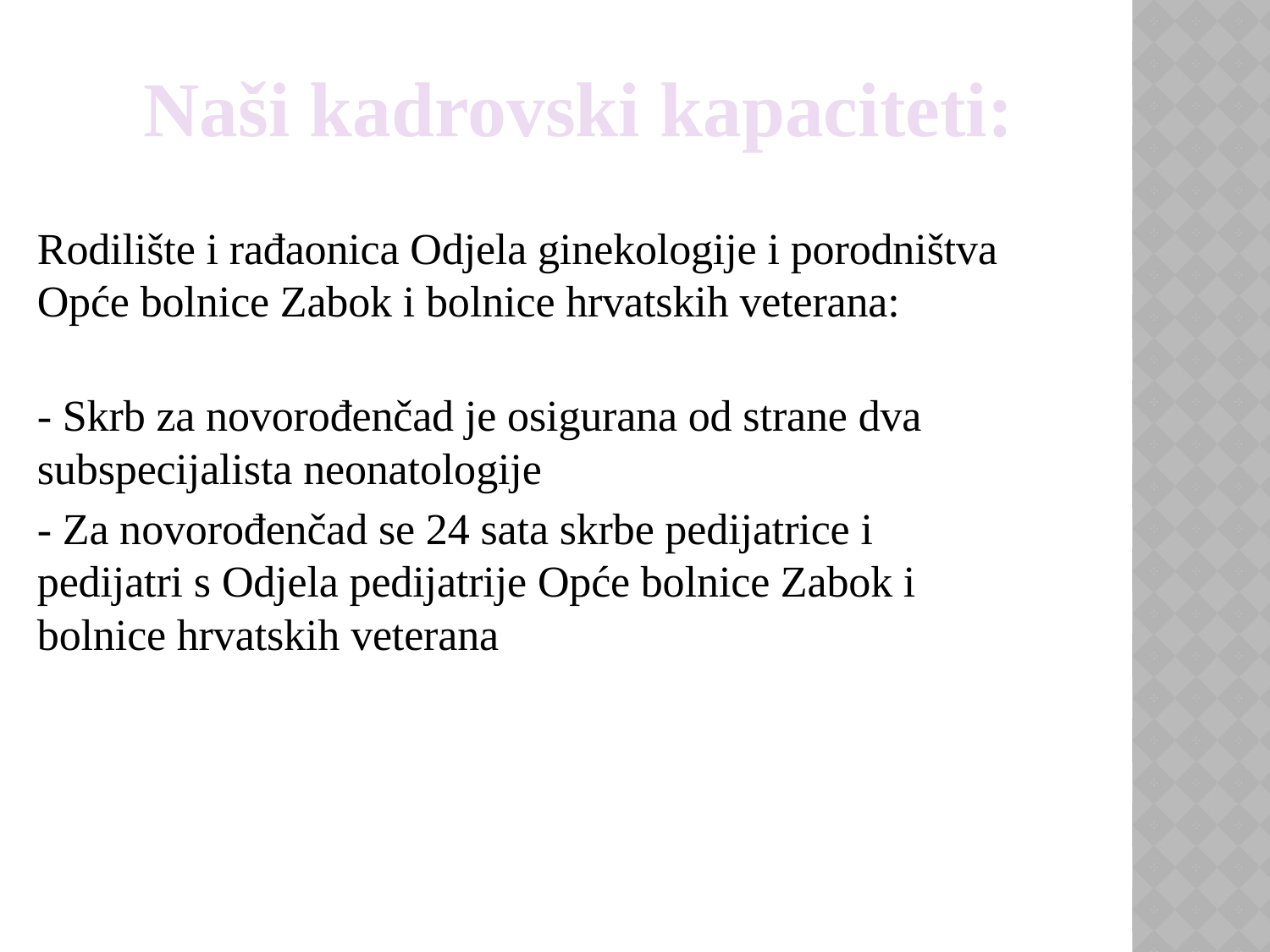

Rodilište i rađaonica Odjela ginekologije i porodništva Opće bolnice Zabok i bolnice hrvatskih veterana:

- Skrb za novorođenčad je osigurana od strane dva subspecijalista neonatologije
- Za novorođenčad se 24 sata skrbe pedijatrice i pedijatri s Odjela pedijatrije Opće bolnice Zabok i bolnice hrvatskih veterana
Naši kadrovski kapaciteti: